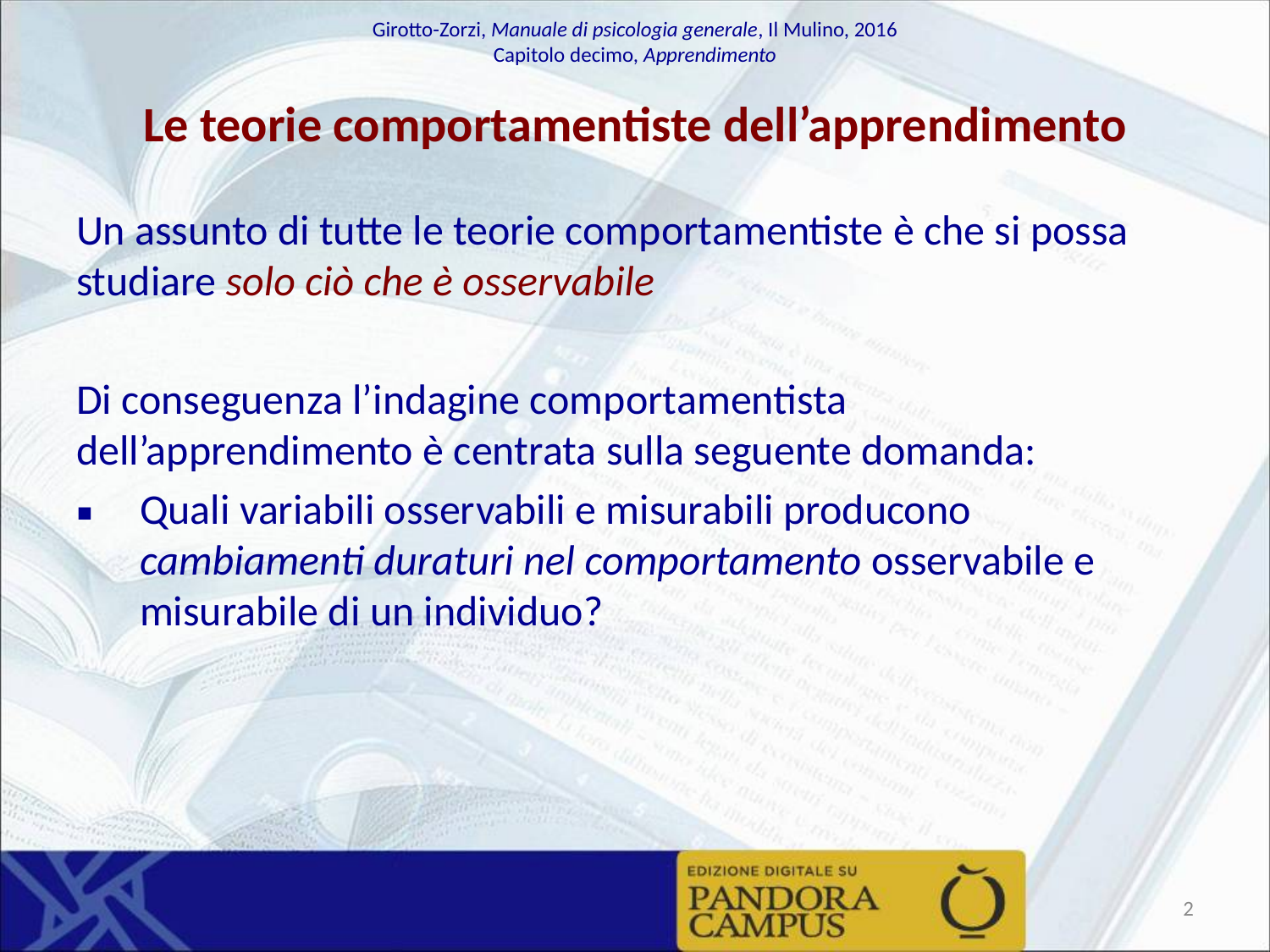

# Le teorie comportamentiste dell’apprendimento
Un assunto di tutte le teorie comportamentiste è che si possa studiare solo ciò che è osservabile

Di conseguenza l’indagine comportamentista dell’apprendimento è centrata sulla seguente domanda:
Quali variabili osservabili e misurabili producono cambiamenti duraturi nel comportamento osservabile e misurabile di un individuo?
2